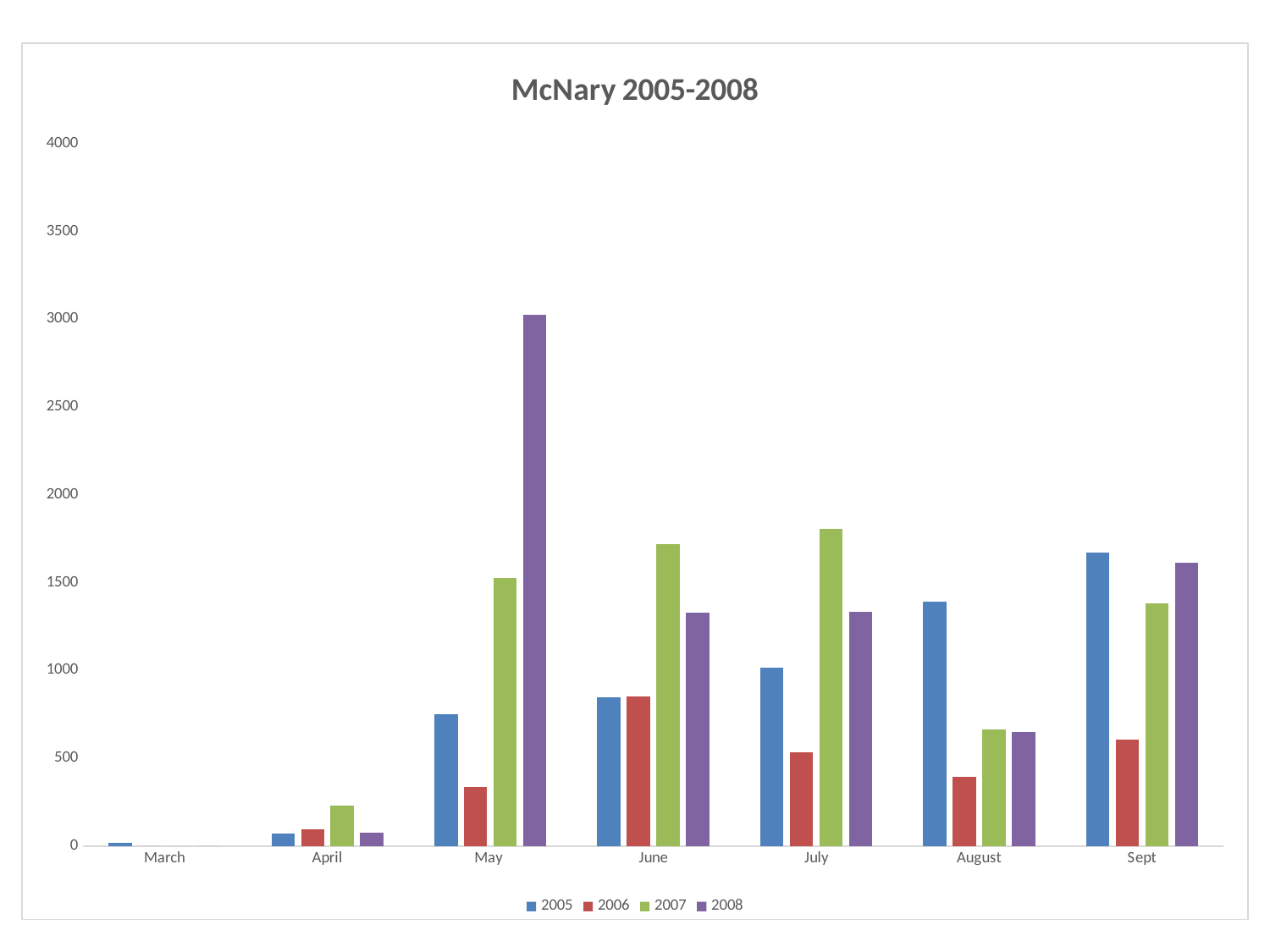

### Chart: McNary 2005-2008

| Category | 2005 | 2006 | 2007 | 2008 |
|---|---|---|---|---|
| March | 17.0 | 0.0 | 0.0 | 0.0 |
| April | 73.0 | 93.0 | 228.0 | 75.0 |
| May  | 752.0 | 335.0 | 1527.0 | 3024.0 |
| June | 847.0 | 850.0 | 1718.0 | 1327.0 |
| July | 1016.0 | 535.0 | 1804.0 | 1332.0 |
| August | 1389.0 | 396.0 | 665.0 | 647.0 |
| Sept | 1670.0 | 608.0 | 1384.0 | 1614.0 |